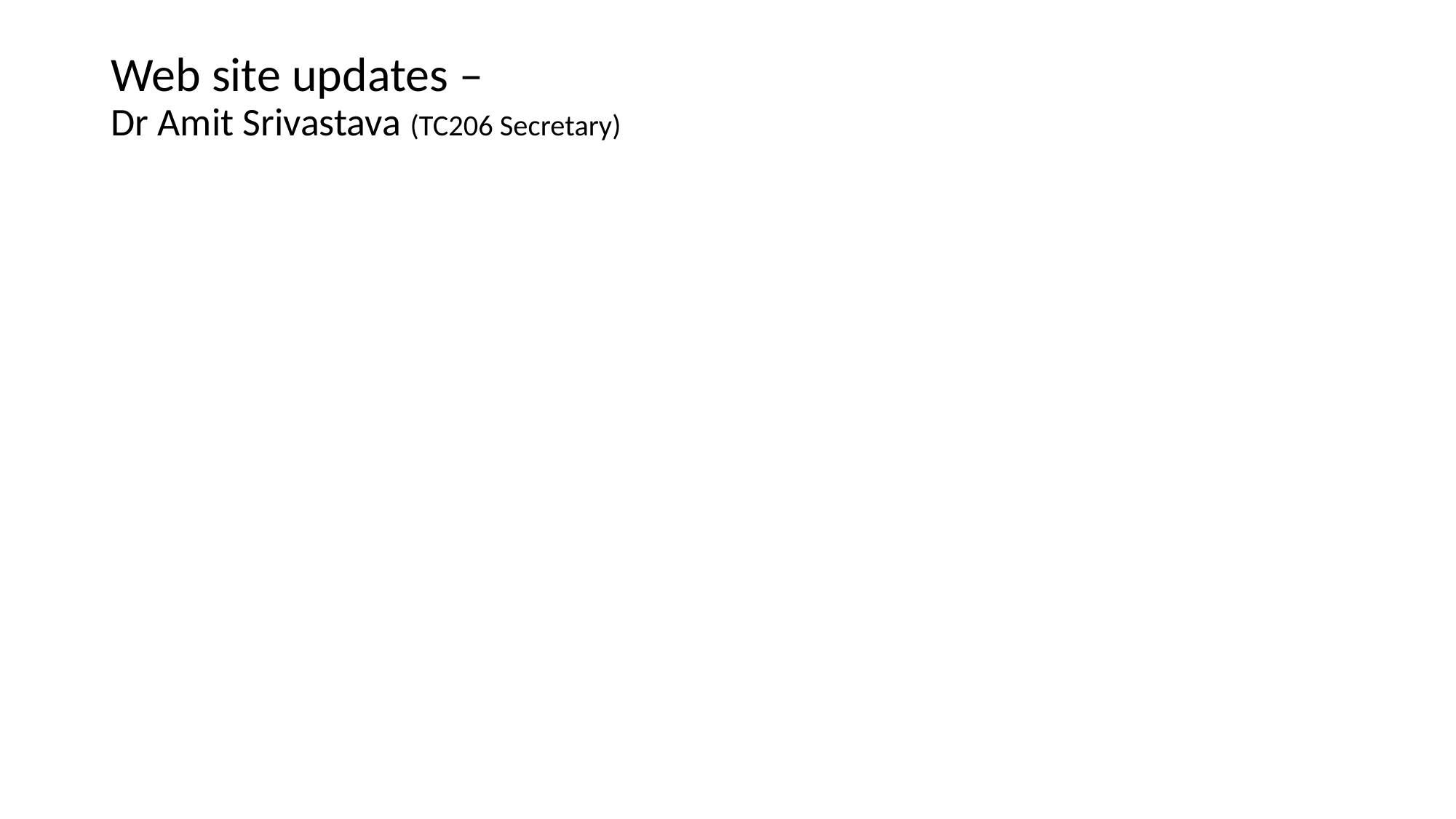

# Web site updates – Dr Amit Srivastava (TC206 Secretary)